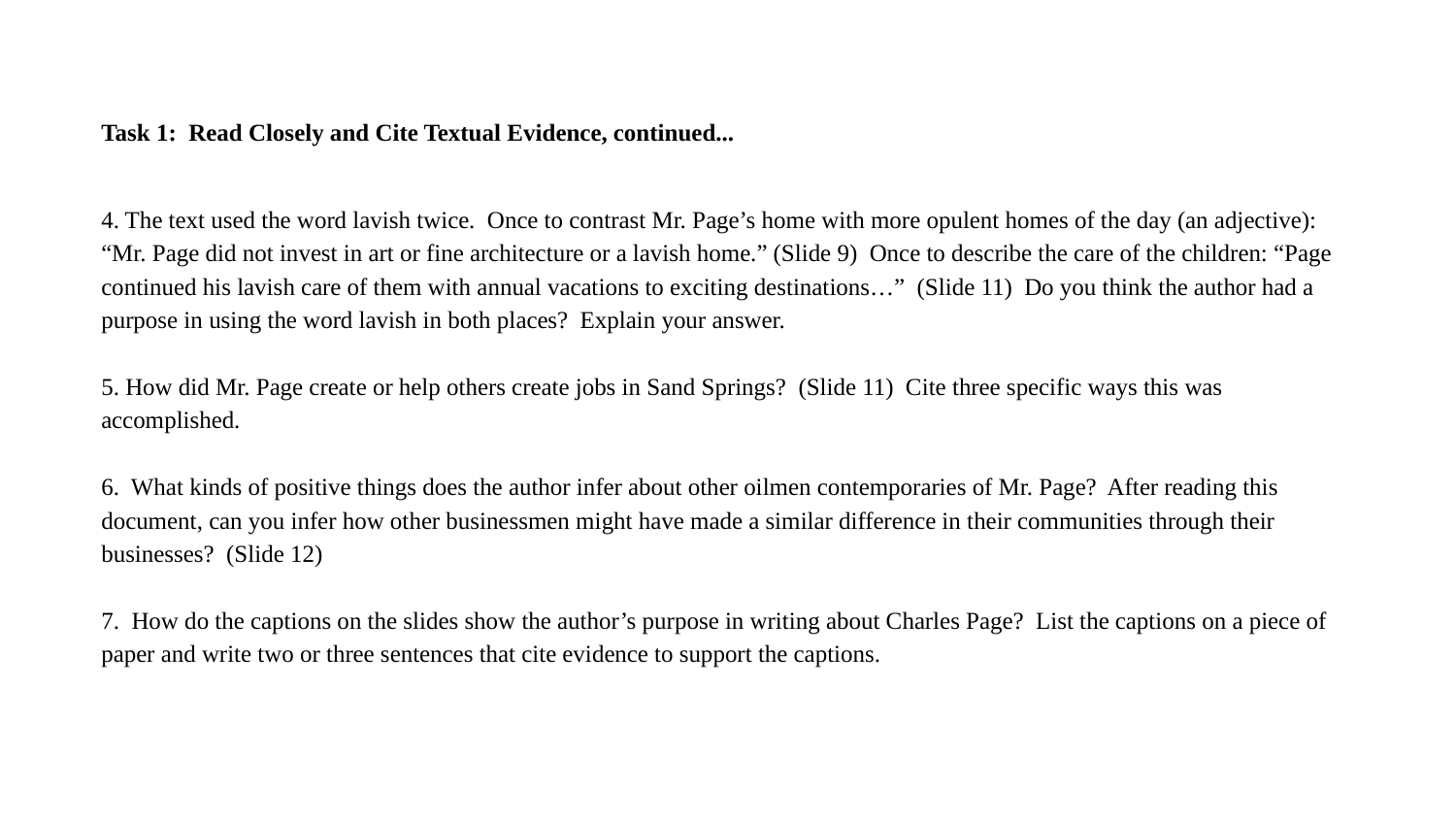

Task 1:  Read Closely and Cite Textual Evidence, continued...

4. The text used the word lavish twice.  Once to contrast Mr. Page’s home with more opulent homes of the day (an adjective):  “Mr. Page did not invest in art or fine architecture or a lavish home.” (Slide 9)  Once to describe the care of the children: “Page continued his lavish care of them with annual vacations to exciting destinations…”  (Slide 11)  Do you think the author had a purpose in using the word lavish in both places?  Explain your answer.

5. How did Mr. Page create or help others create jobs in Sand Springs?  (Slide 11)  Cite three specific ways this was accomplished.

6.  What kinds of positive things does the author infer about other oilmen contemporaries of Mr. Page?  After reading this document, can you infer how other businessmen might have made a similar difference in their communities through their businesses?  (Slide 12)

7.  How do the captions on the slides show the author’s purpose in writing about Charles Page?  List the captions on a piece of paper and write two or three sentences that cite evidence to support the captions.